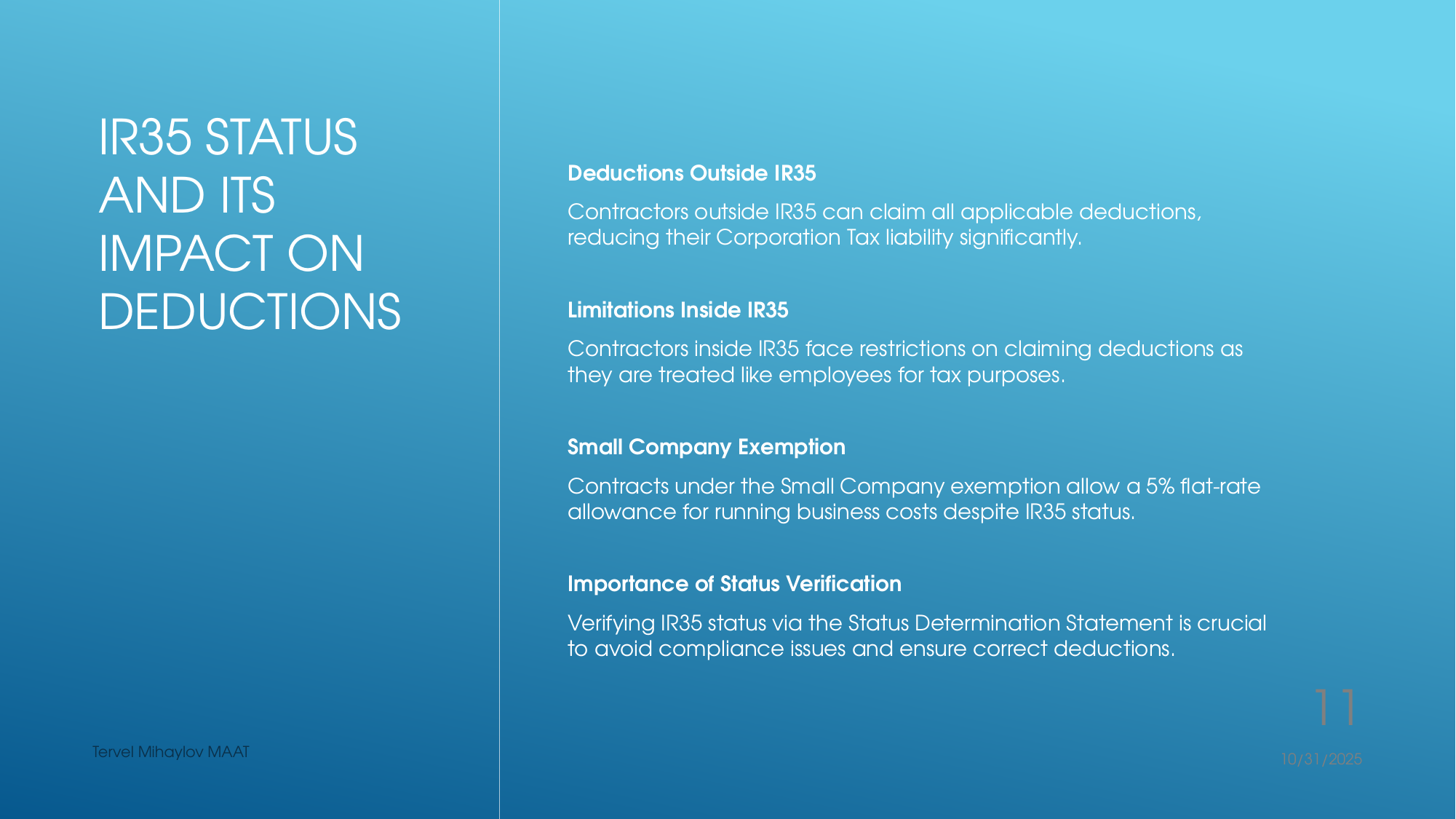

# IR35 Status and Its Impact on Deductions
Deductions Outside IR35
Contractors outside IR35 can claim all applicable deductions, reducing their Corporation Tax liability significantly.
Limitations Inside IR35
Contractors inside IR35 face restrictions on claiming deductions as they are treated like employees for tax purposes.
Small Company Exemption
Contracts under the Small Company exemption allow a 5% flat-rate allowance for running business costs despite IR35 status.
Importance of Status Verification
Verifying IR35 status via the Status Determination Statement is crucial to avoid compliance issues and ensure correct deductions.
11
Tervel Mihaylov MAAT

10/31/2025